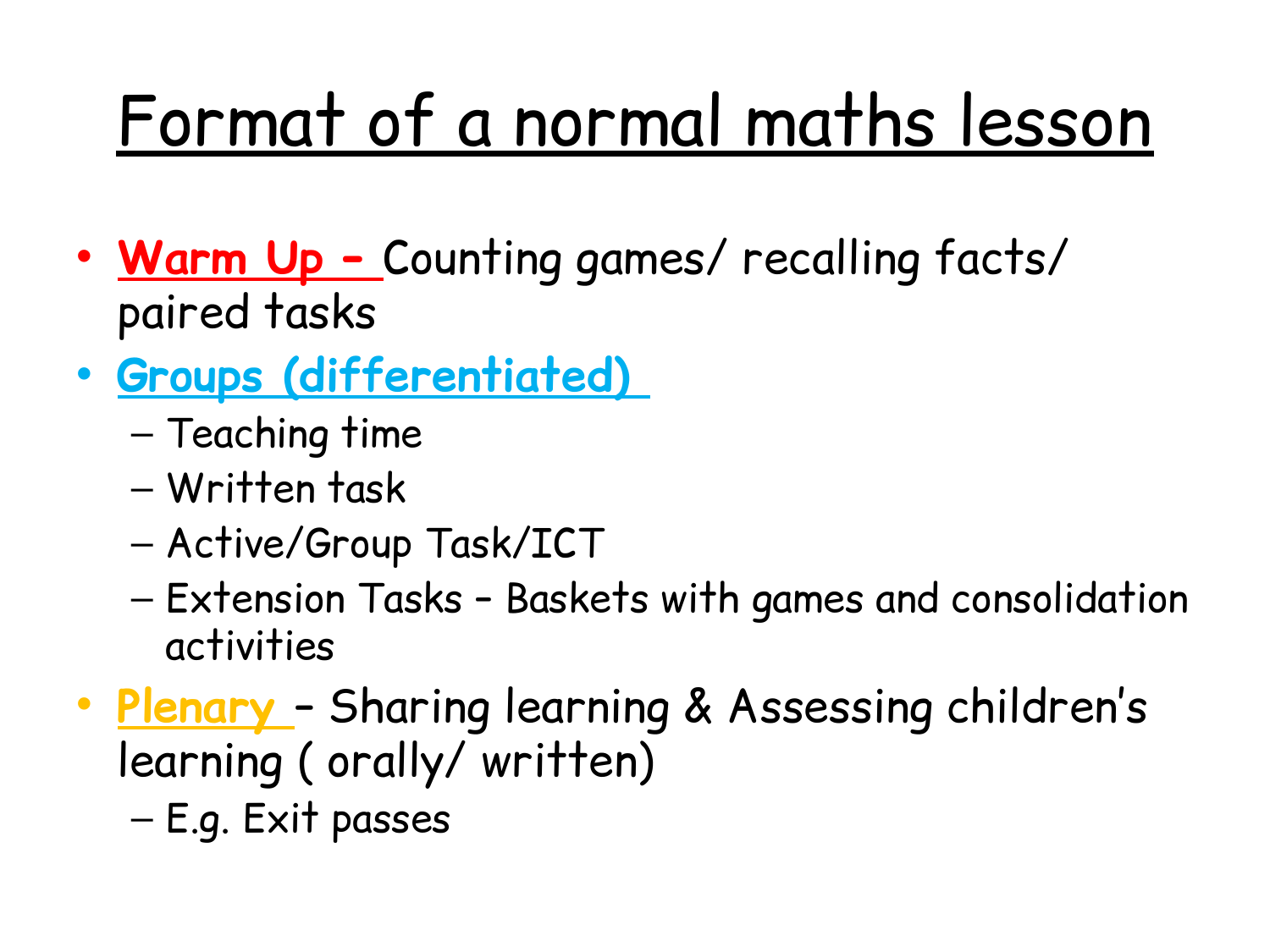

# Format of a normal maths lesson
Warm Up – Counting games/ recalling facts/ paired tasks
Groups (differentiated)
Teaching time
Written task
Active/Group Task/ICT
Extension Tasks – Baskets with games and consolidation activities
Plenary – Sharing learning & Assessing children’s learning ( orally/ written)
E.g. Exit passes